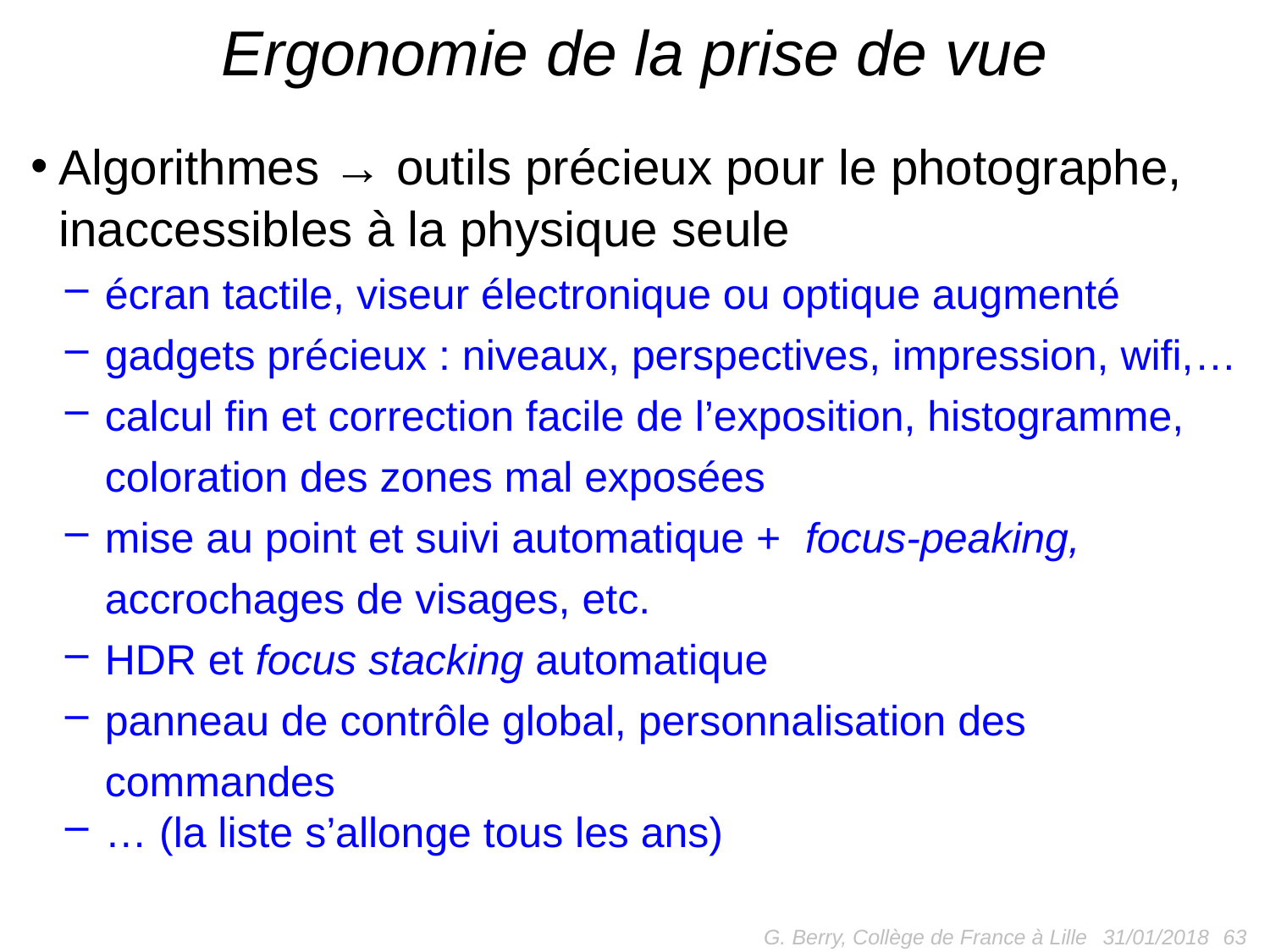

# Ergonomie de la prise de vue
Algorithmes → outils précieux pour le photographe, inaccessibles à la physique seule
écran tactile, viseur électronique ou optique augmenté
gadgets précieux : niveaux, perspectives, impression, wifi,…
calcul fin et correction facile de l’exposition, histogramme, coloration des zones mal exposées
mise au point et suivi automatique +  focus-peaking, accrochages de visages, etc.
HDR et focus stacking automatique
panneau de contrôle global, personnalisation des commandes
… (la liste s’allonge tous les ans)
G. Berry, Collège de France à Lille
   63
31/01/2018